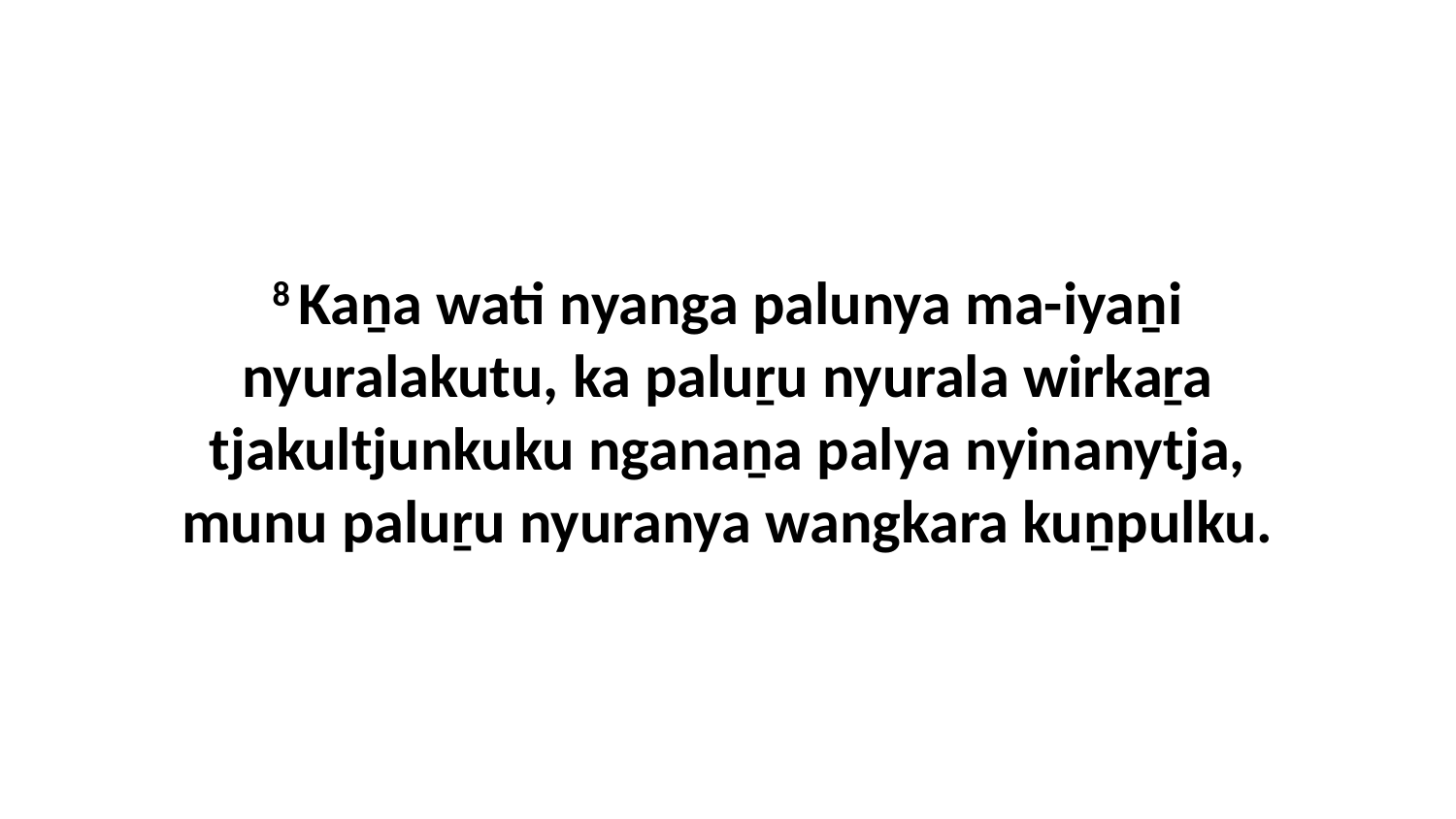

8 Kaṉa wati nyanga palunya ma-iyaṉi nyuralakutu, ka paluṟu nyurala wirkaṟa tjakultjunkuku nganaṉa palya nyinanytja, munu paluṟu nyuranya wangkara kuṉpulku.